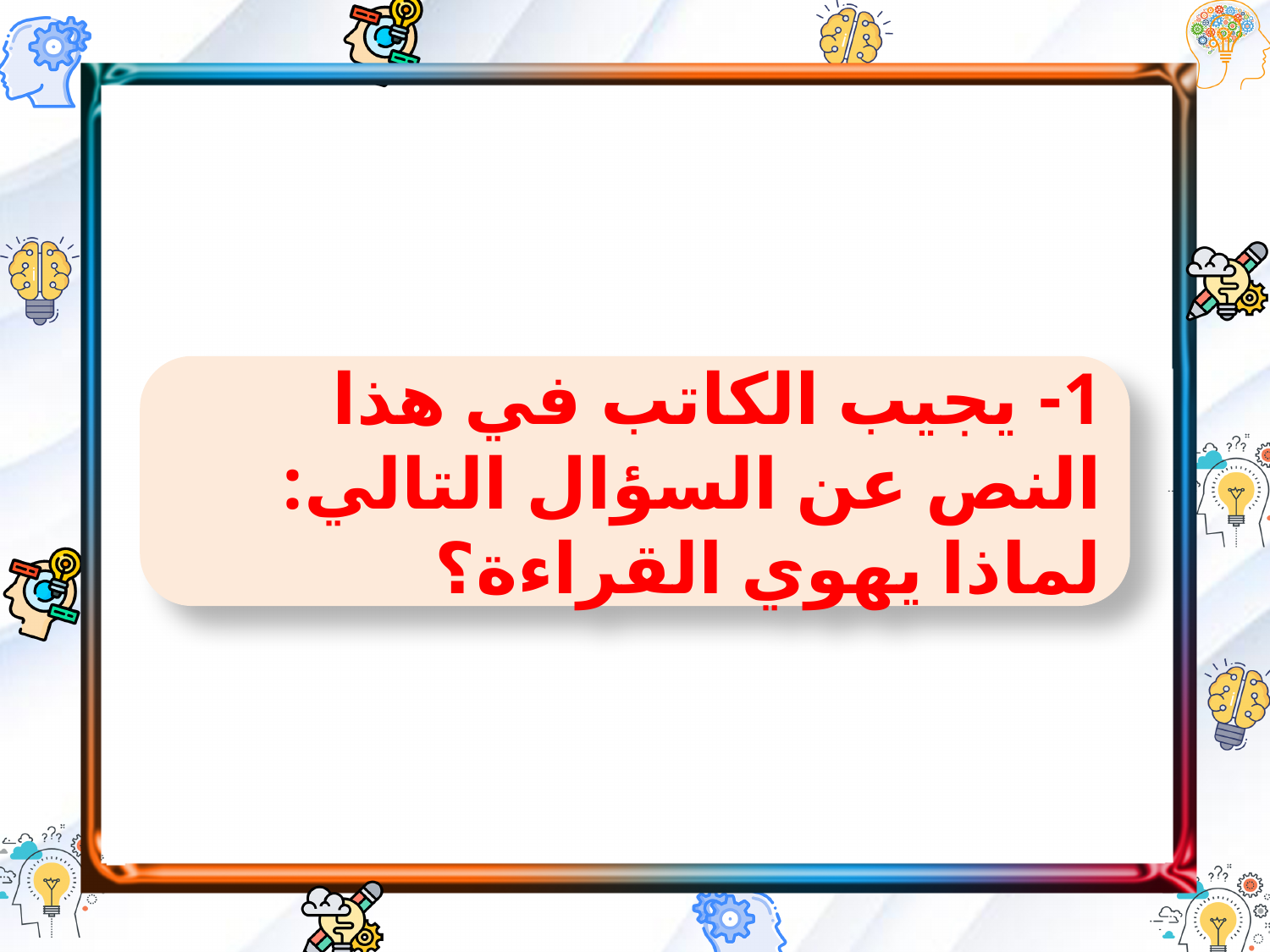

1- يجيب الكاتب في هذا النص عن السؤال التالي: لماذا يهوي القراءة؟